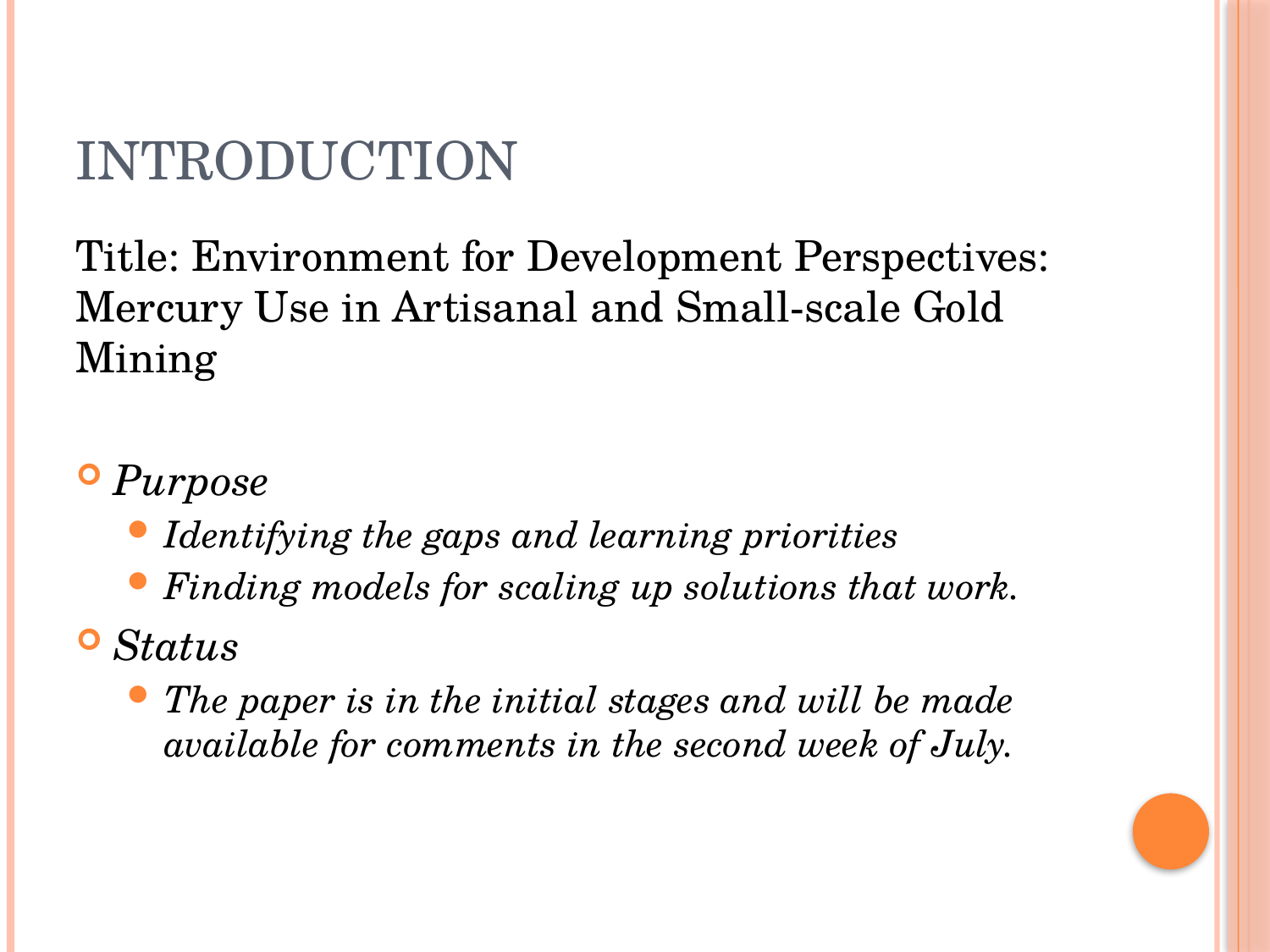

# Introduction
Title: Environment for Development Perspectives: Mercury Use in Artisanal and Small-scale Gold Mining

Purpose
Identifying the gaps and learning priorities
Finding models for scaling up solutions that work.
Status
The paper is in the initial stages and will be made available for comments in the second week of July.